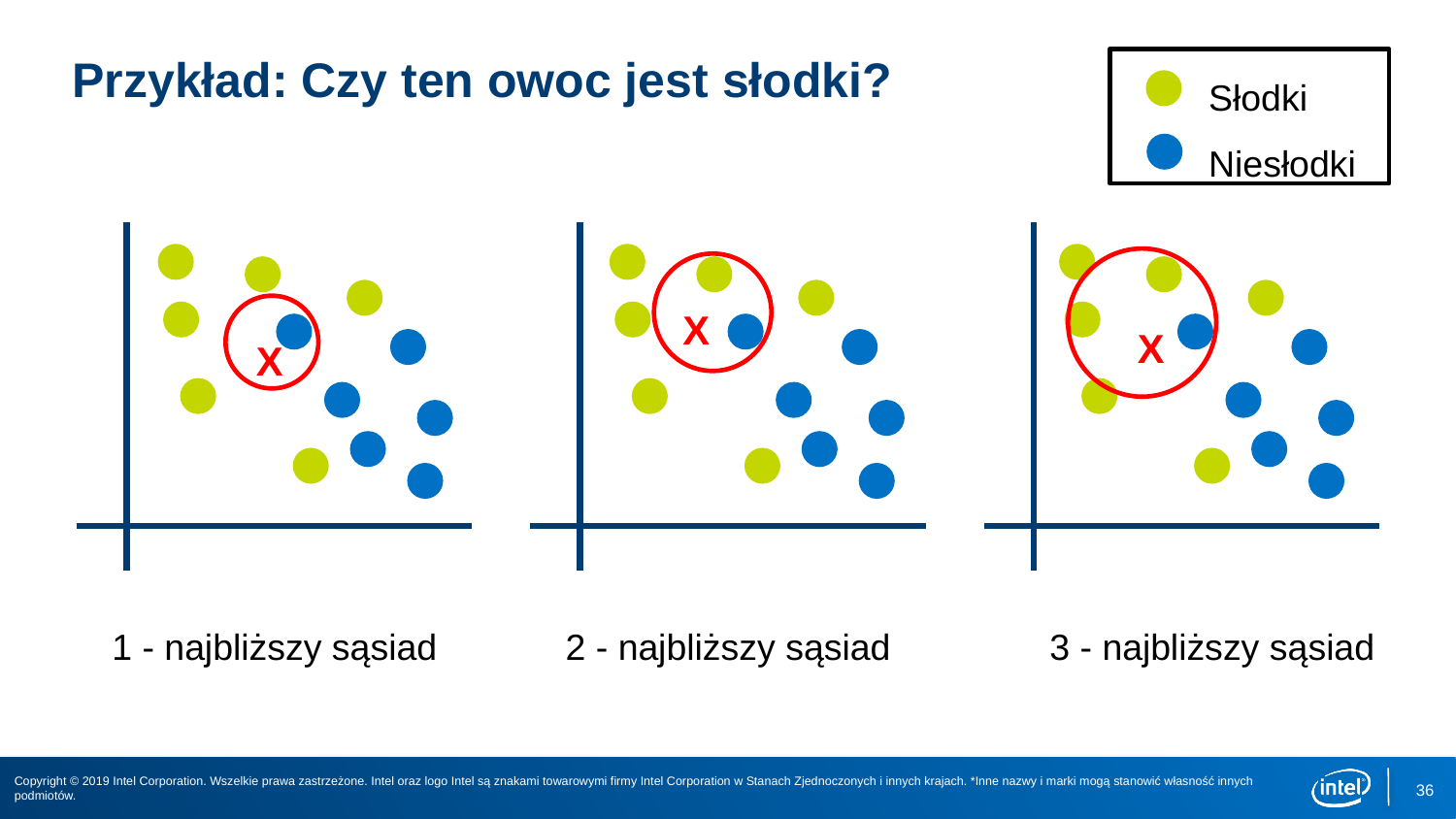

Słodki
Niesłodki

# Przykład: Czy ten owoc jest słodki?

X

X

X

1 - najbliższy sąsiad
2 - najbliższy sąsiad
3 - najbliższy sąsiad
36
Copyright © 2019 Intel Corporation. Wszelkie prawa zastrzeżone. Intel oraz logo Intel są znakami towarowymi firmy Intel Corporation w Stanach Zjednoczonych i innych krajach. *Inne nazwy i marki mogą stanowić własność innych podmiotów.